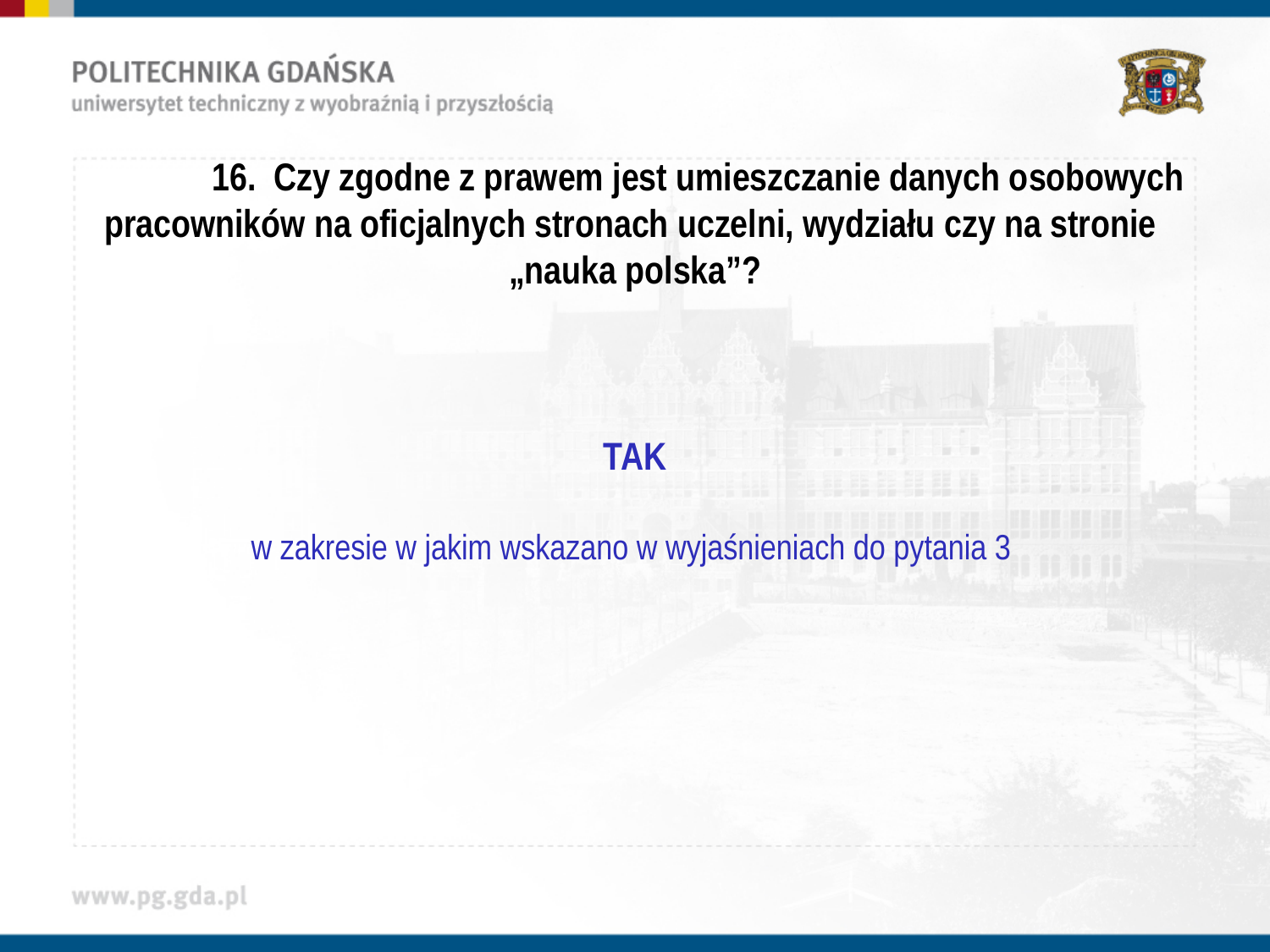

16.  Czy zgodne z prawem jest umieszczanie danych osobowych pracowników na oficjalnych stronach uczelni, wydziału czy na stronie
„nauka polska”?

TAK

w zakresie w jakim wskazano w wyjaśnieniach do pytania 3